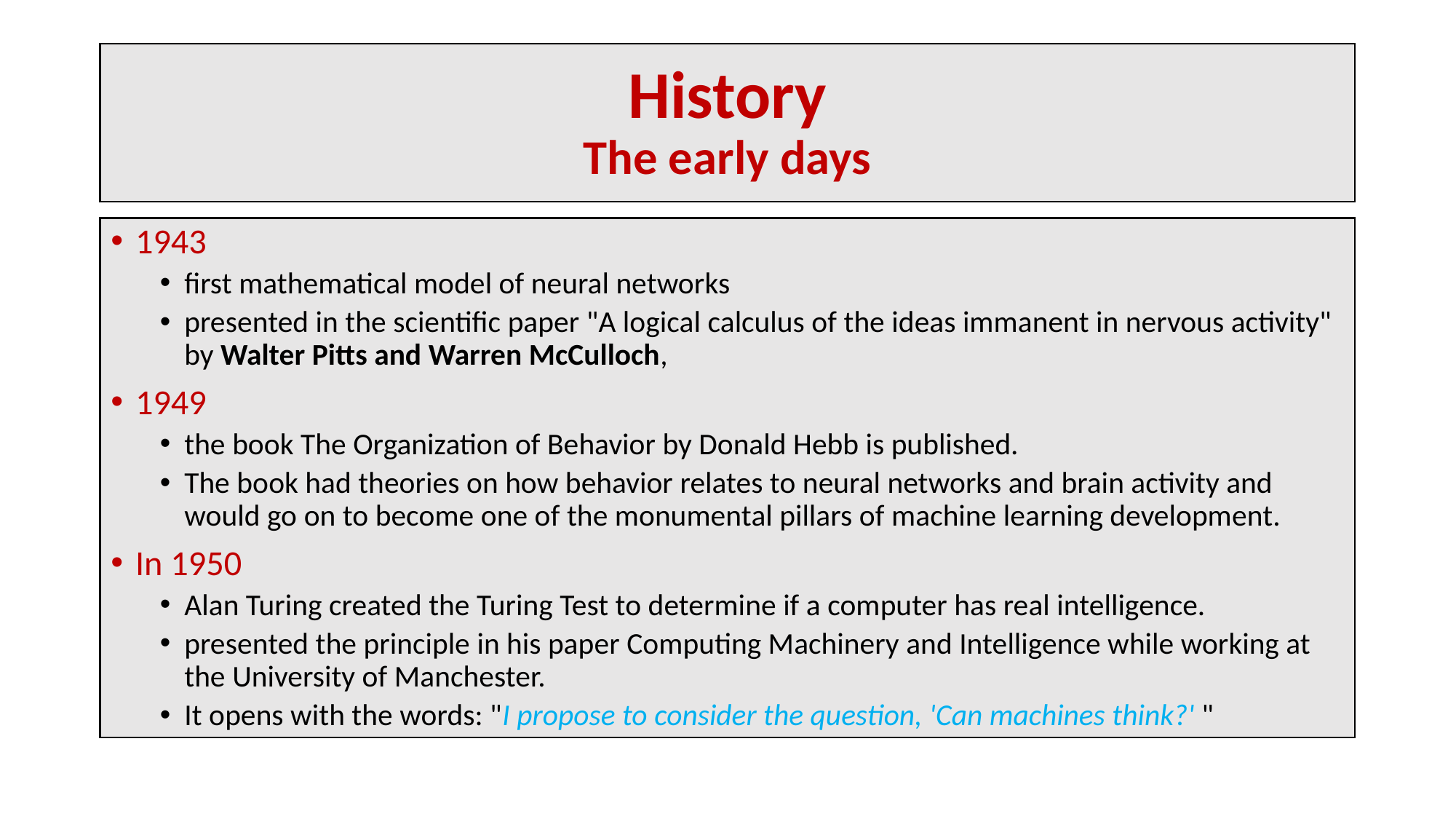

# History The early days
1943
first mathematical model of neural networks
presented in the scientific paper "A logical calculus of the ideas immanent in nervous activity" by Walter Pitts and Warren McCulloch,
1949
the book The Organization of Behavior by Donald Hebb is published.
The book had theories on how behavior relates to neural networks and brain activity and would go on to become one of the monumental pillars of machine learning development.
In 1950
Alan Turing created the Turing Test to determine if a computer has real intelligence.
presented the principle in his paper Computing Machinery and Intelligence while working at the University of Manchester.
It opens with the words: "I propose to consider the question, 'Can machines think?' "